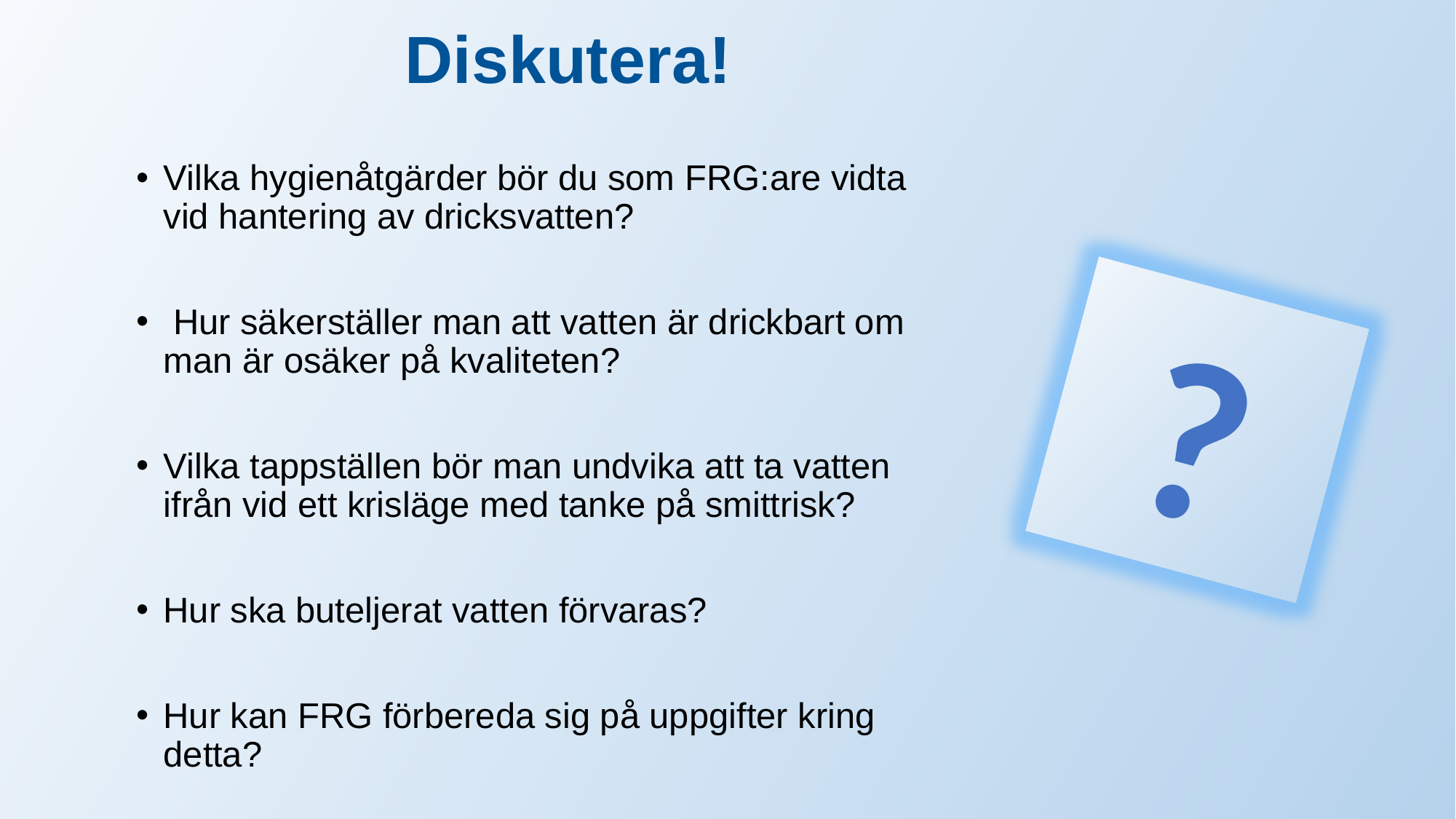

Diskutera!
Vilka hygienåtgärder bör du som FRG:are vidta vid hantering av dricksvatten?

 Hur säkerställer man att vatten är drickbart om man är osäker på kvaliteten?

Vilka tappställen bör man undvika att ta vatten ifrån vid ett krisläge med tanke på smittrisk?

Hur ska buteljerat vatten förvaras?

Hur kan FRG förbereda sig på uppgifter kring detta?

?